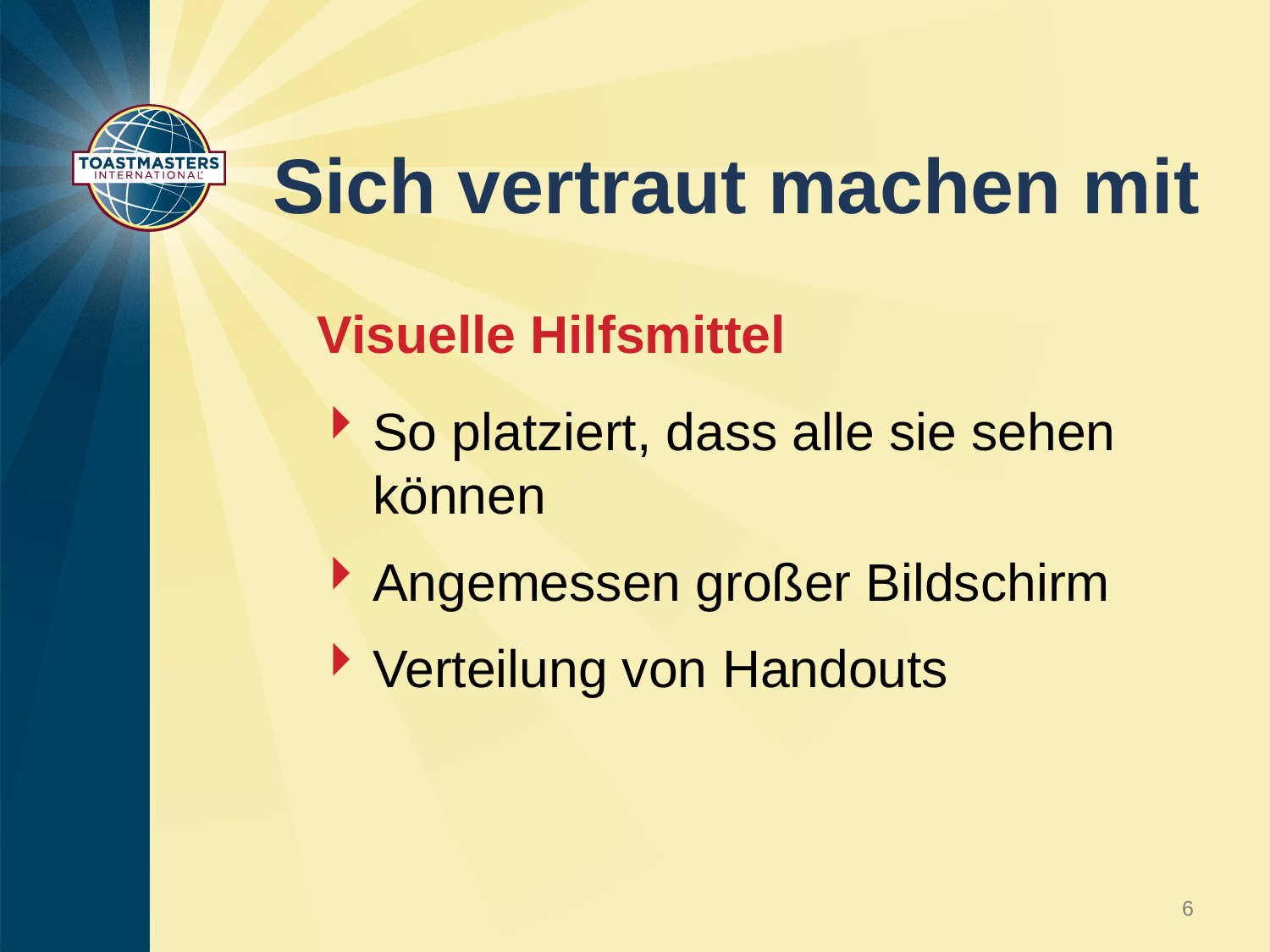

# Sich vertraut machen mit
Visuelle Hilfsmittel
So platziert, dass alle sie sehen können
Angemessen großer Bildschirm
Verteilung von Handouts
6